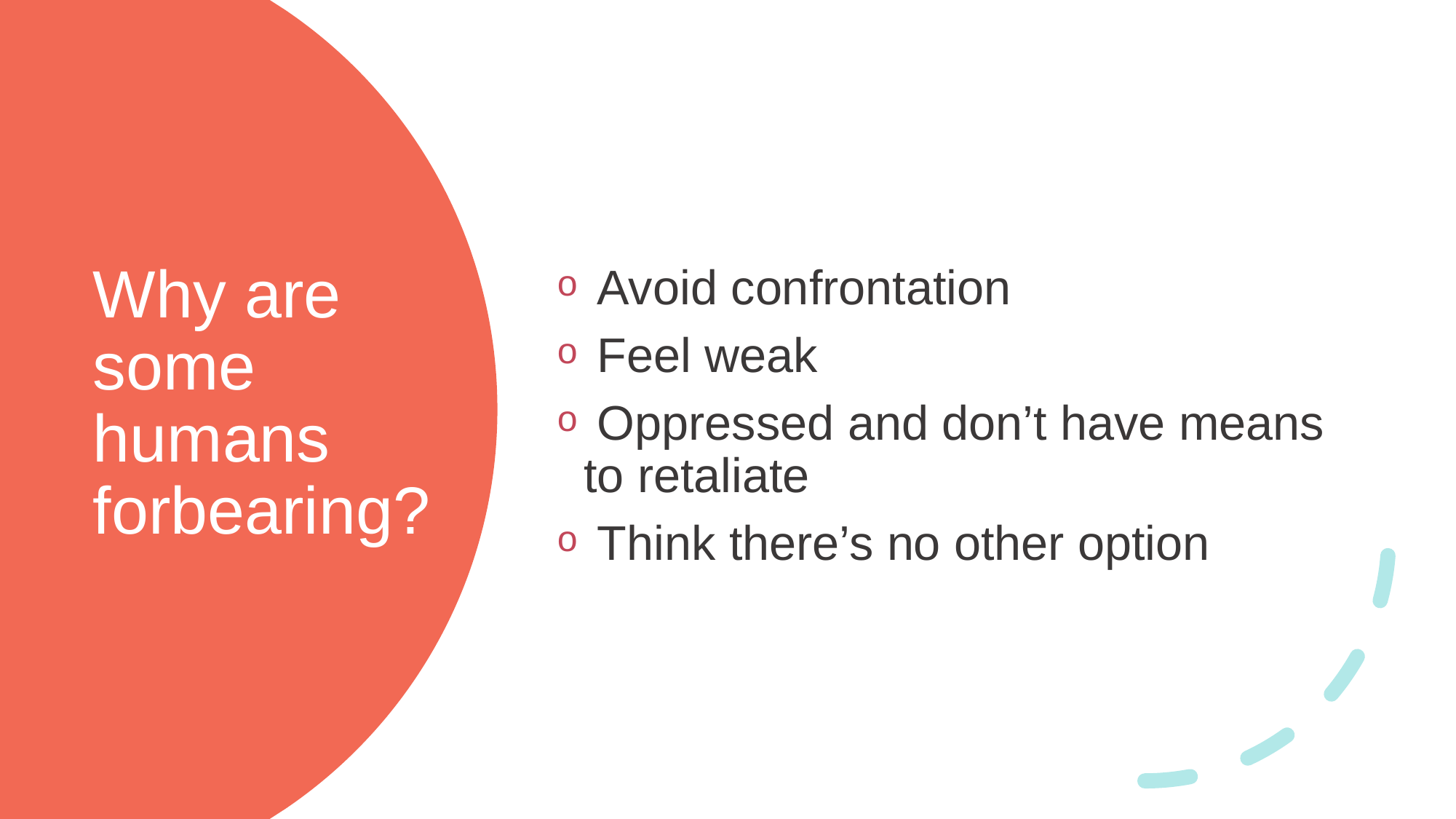

Avoid confrontation
 Feel weak
 Oppressed and don’t have means to retaliate
 Think there’s no other option

# Why are some humans forbearing?